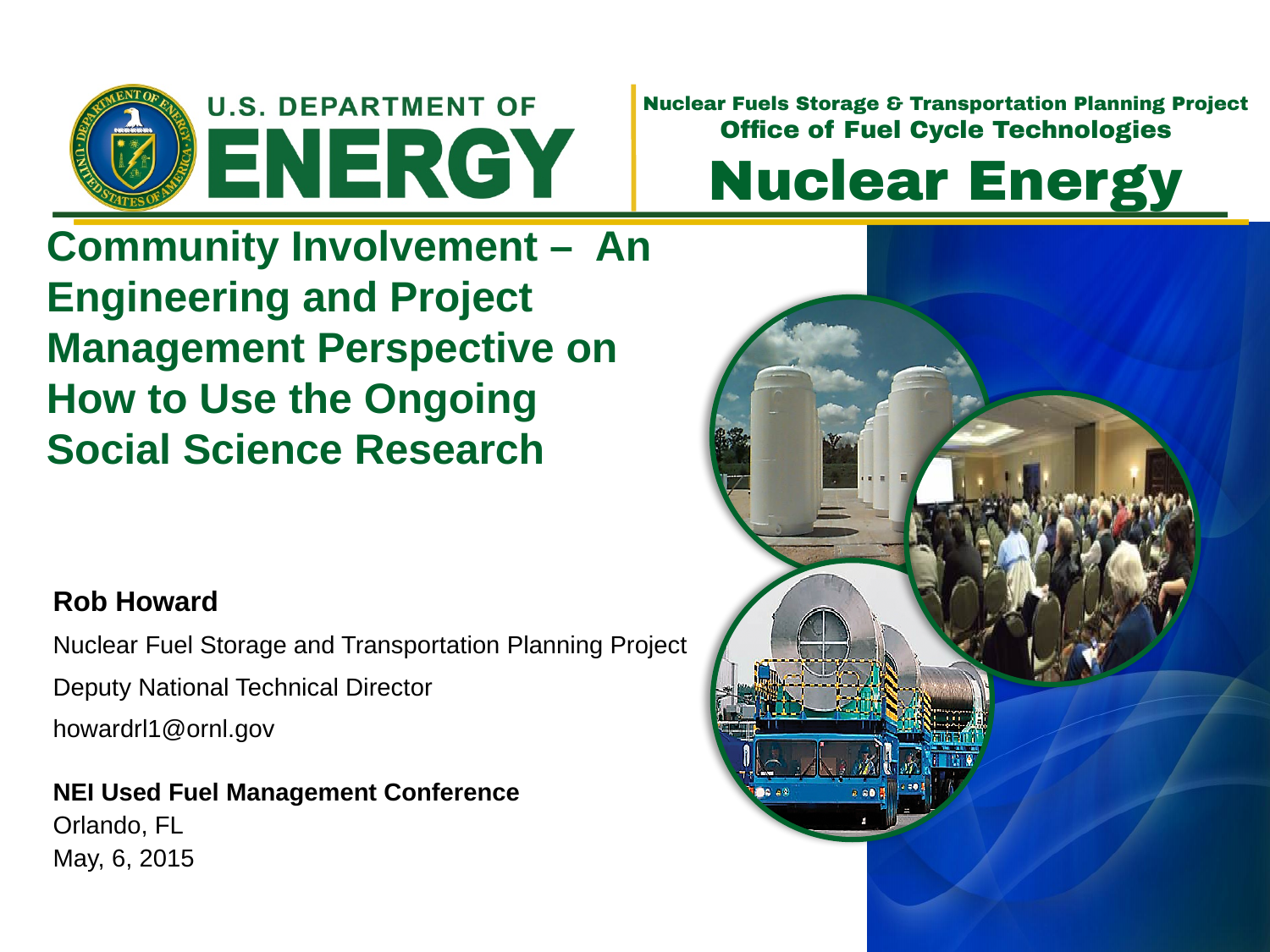

# Community Involvement –  An Engineering and Project Management Perspective on How to Use the Ongoing Social Science Research

Rob Howard
Nuclear Fuel Storage and Transportation Planning Project
Deputy National Technical Director
howardrl1@ornl.gov

NEI Used Fuel Management Conference
Orlando, FL
May, 6, 2015